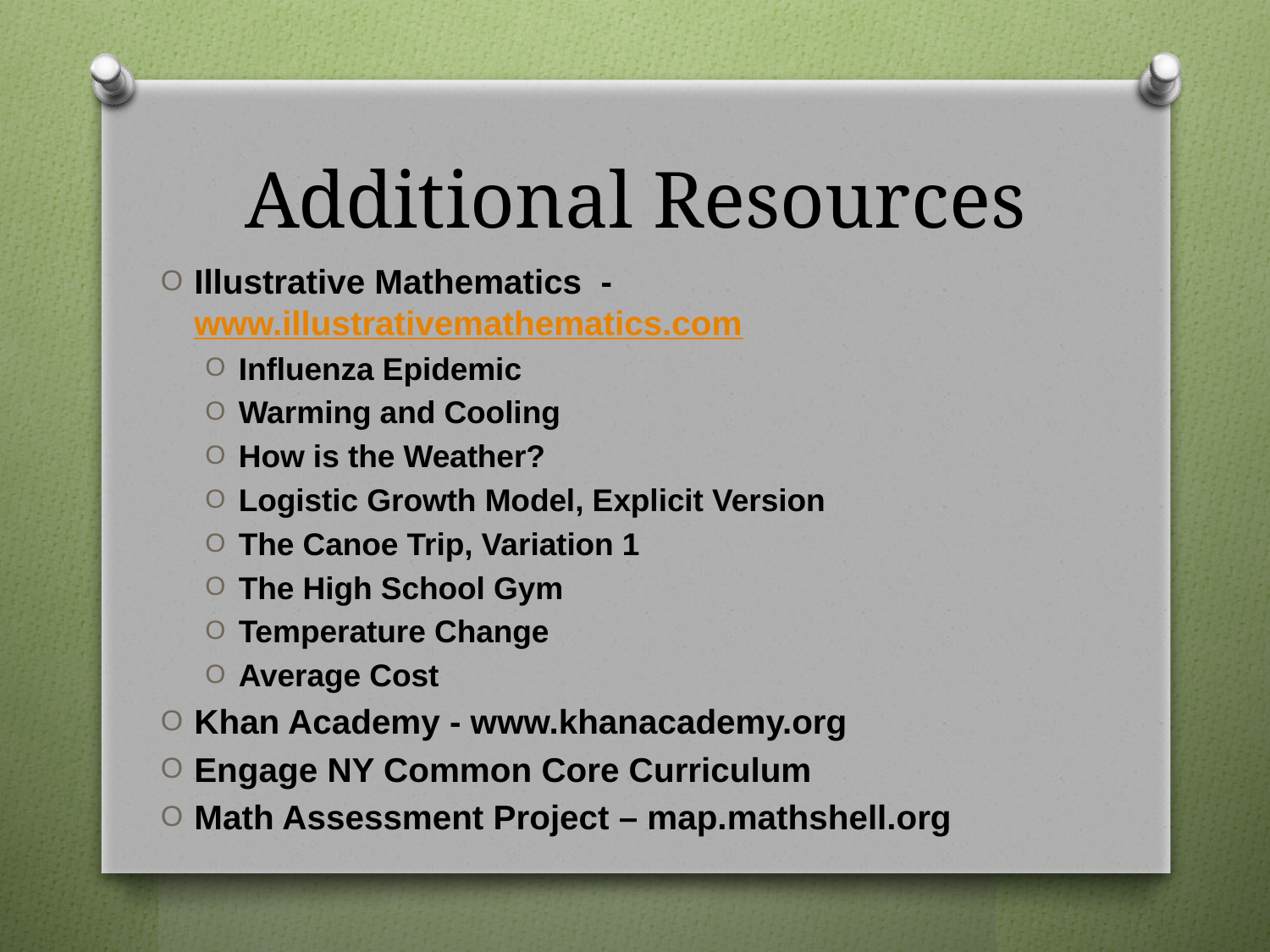

# Additional Resources
Illustrative Mathematics  - www.illustrativemathematics.com
Influenza Epidemic
Warming and Cooling
How is the Weather?
Logistic Growth Model, Explicit Version
The Canoe Trip, Variation 1
The High School Gym
Temperature Change
Average Cost
Khan Academy - www.khanacademy.org
Engage NY Common Core Curriculum
Math Assessment Project – map.mathshell.org